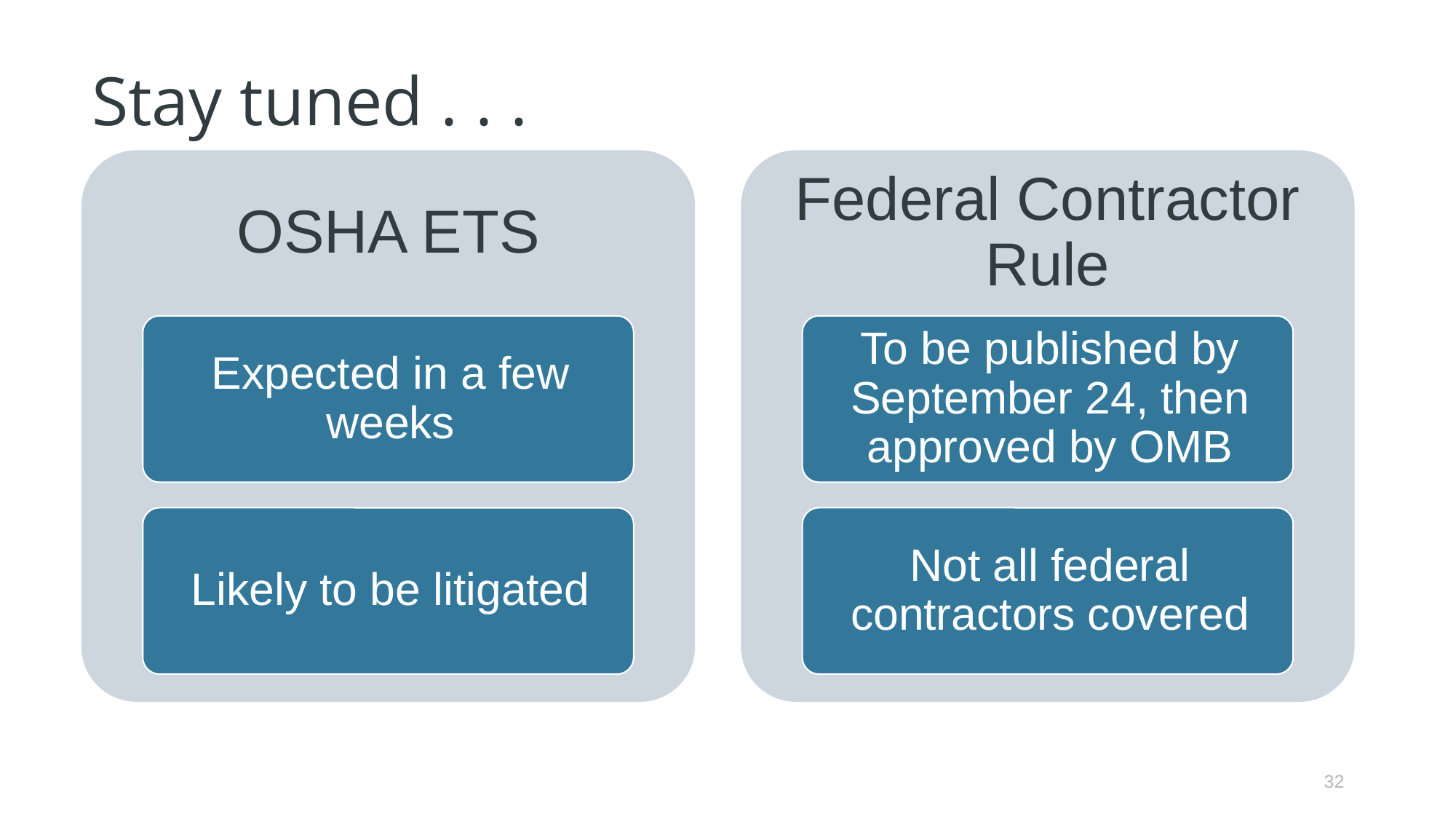

# Stay tuned . . .
OSHA ETS
Expected in a few weeks
Likely to be litigated
Federal Contractor Rule
To be published by September 24, then approved by OMB
Not all federal contractors covered
32